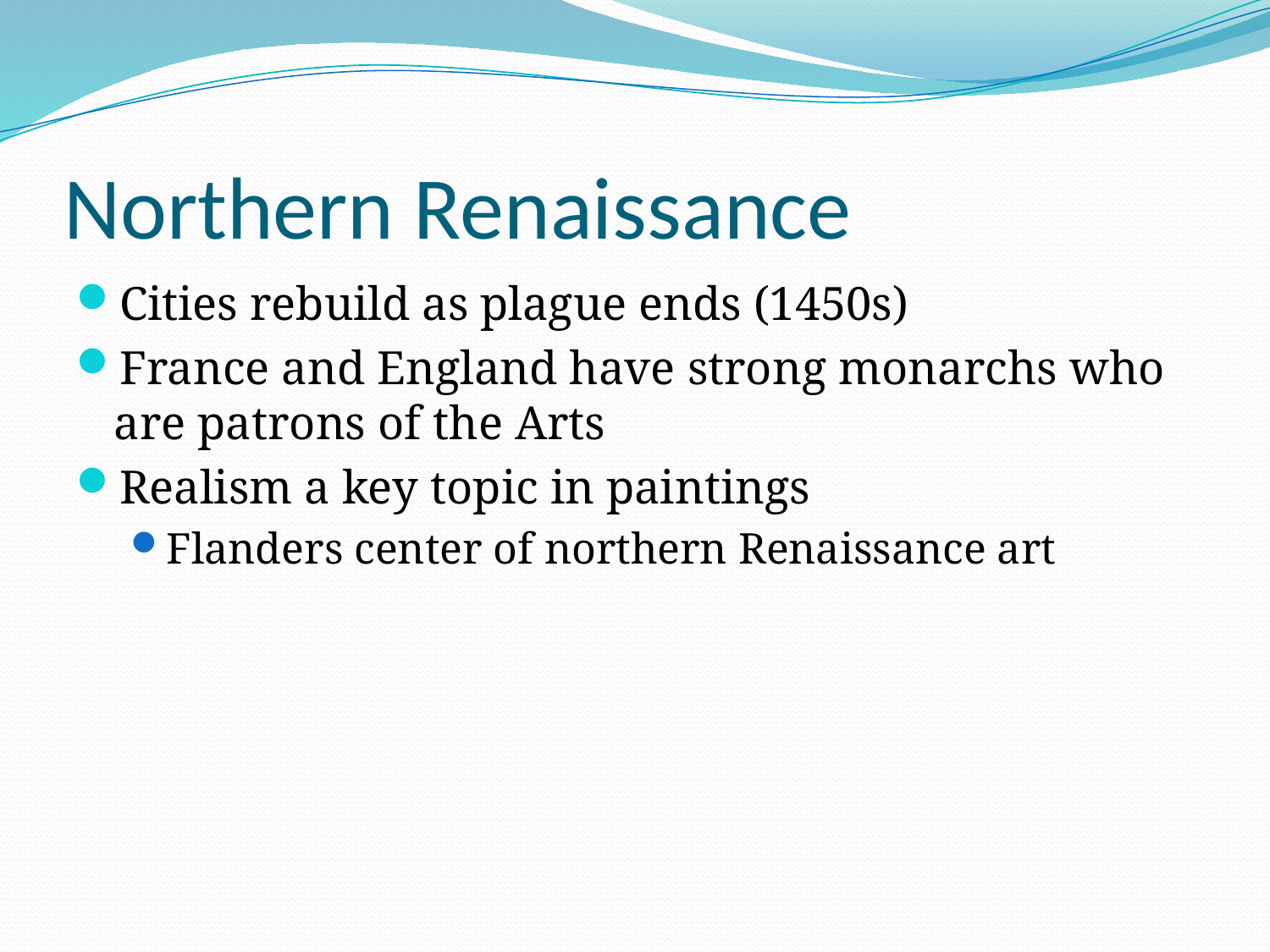

# Northern Renaissance
Cities rebuild as plague ends (1450s)
France and England have strong monarchs who are patrons of the Arts
Realism a key topic in paintings
Flanders center of northern Renaissance art